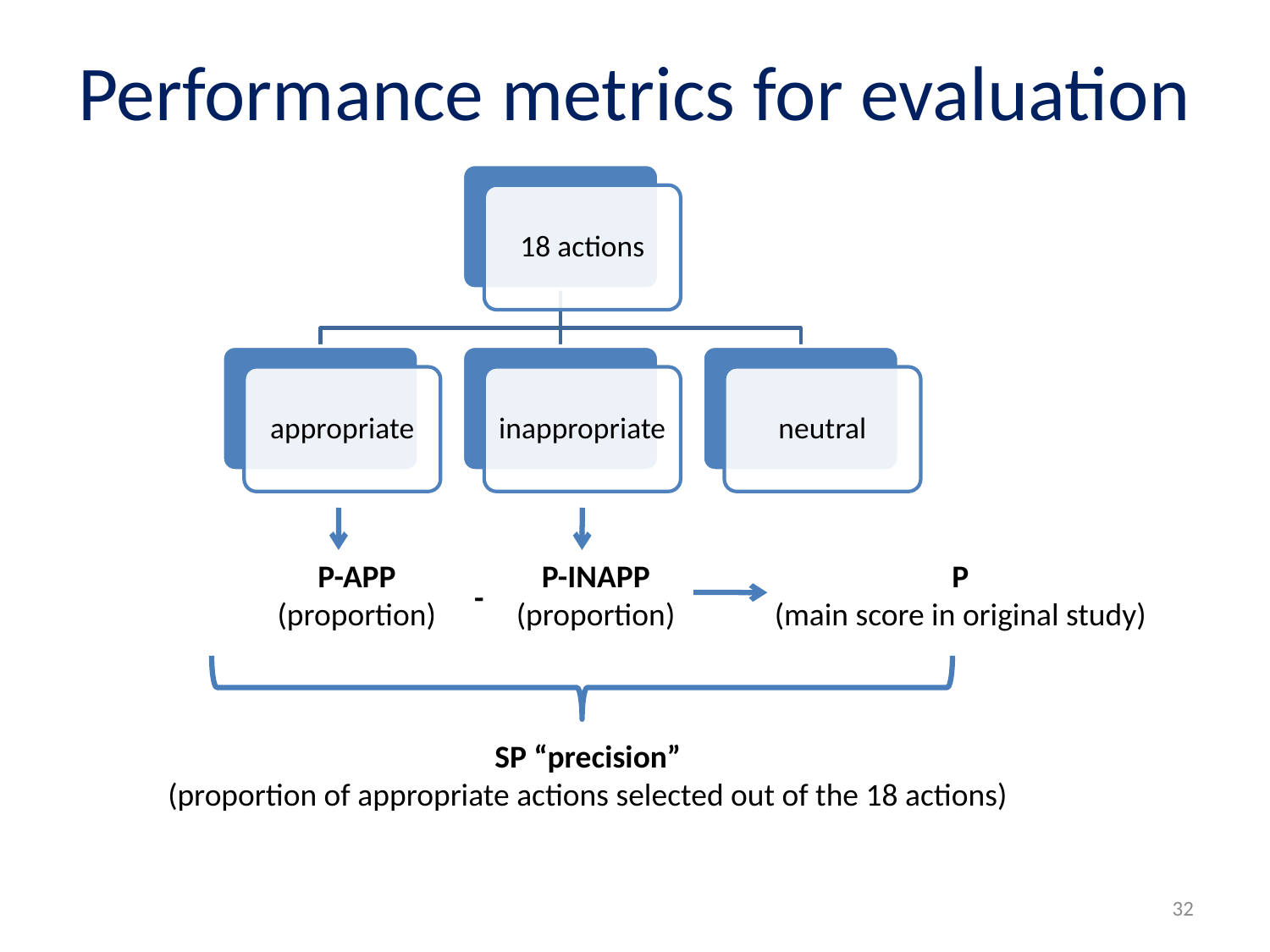

# Performance metrics for evaluation
18 actions
appropriate
inappropriate
neutral

P-APP
(proportion)
P-INAPP
(proportion)
P
(main score in original study)
-
SP “precision”
(proportion of appropriate actions selected out of the 18 actions)
32